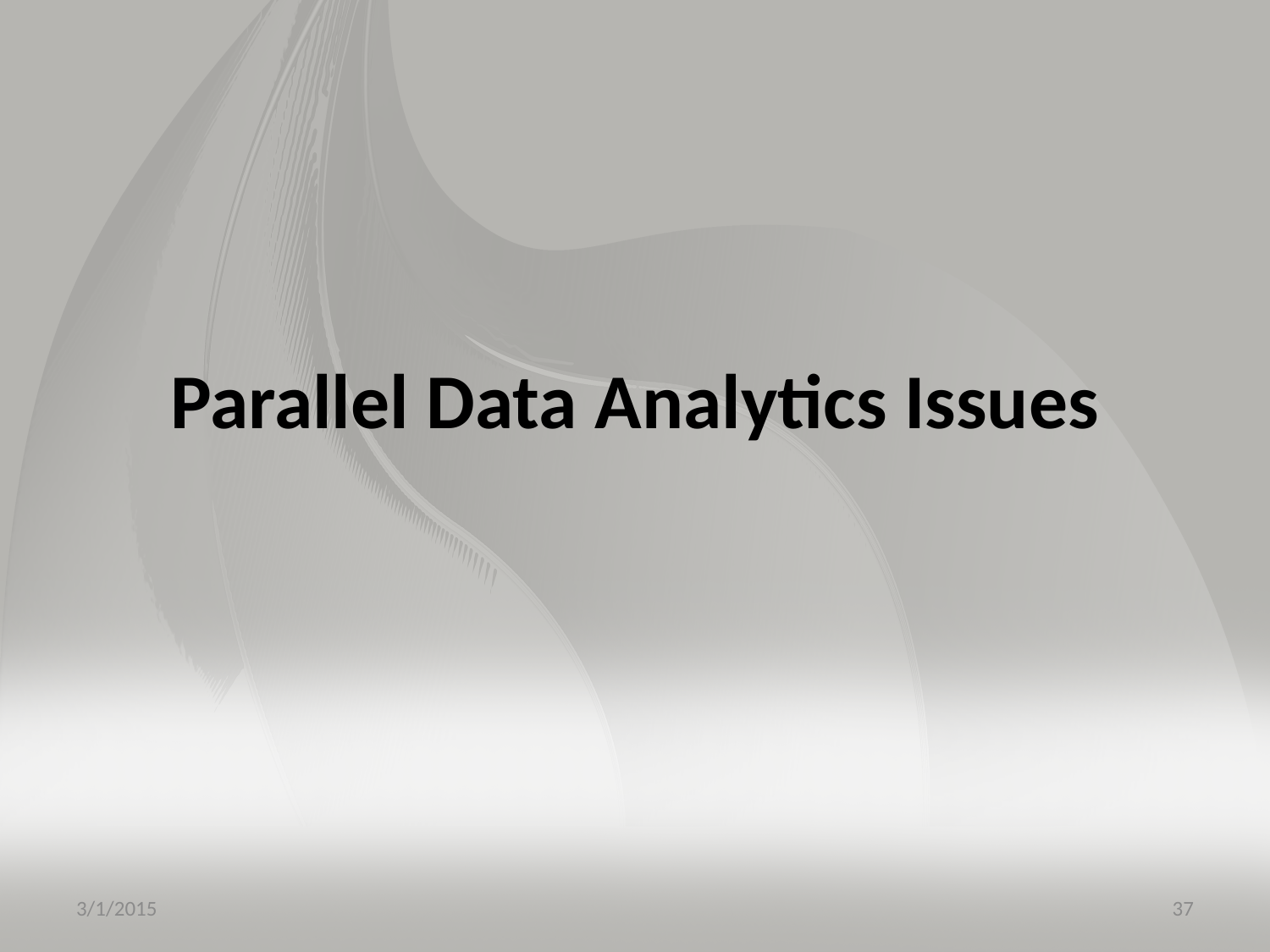

# Parallel Data Analytics Issues
3/1/2015
37